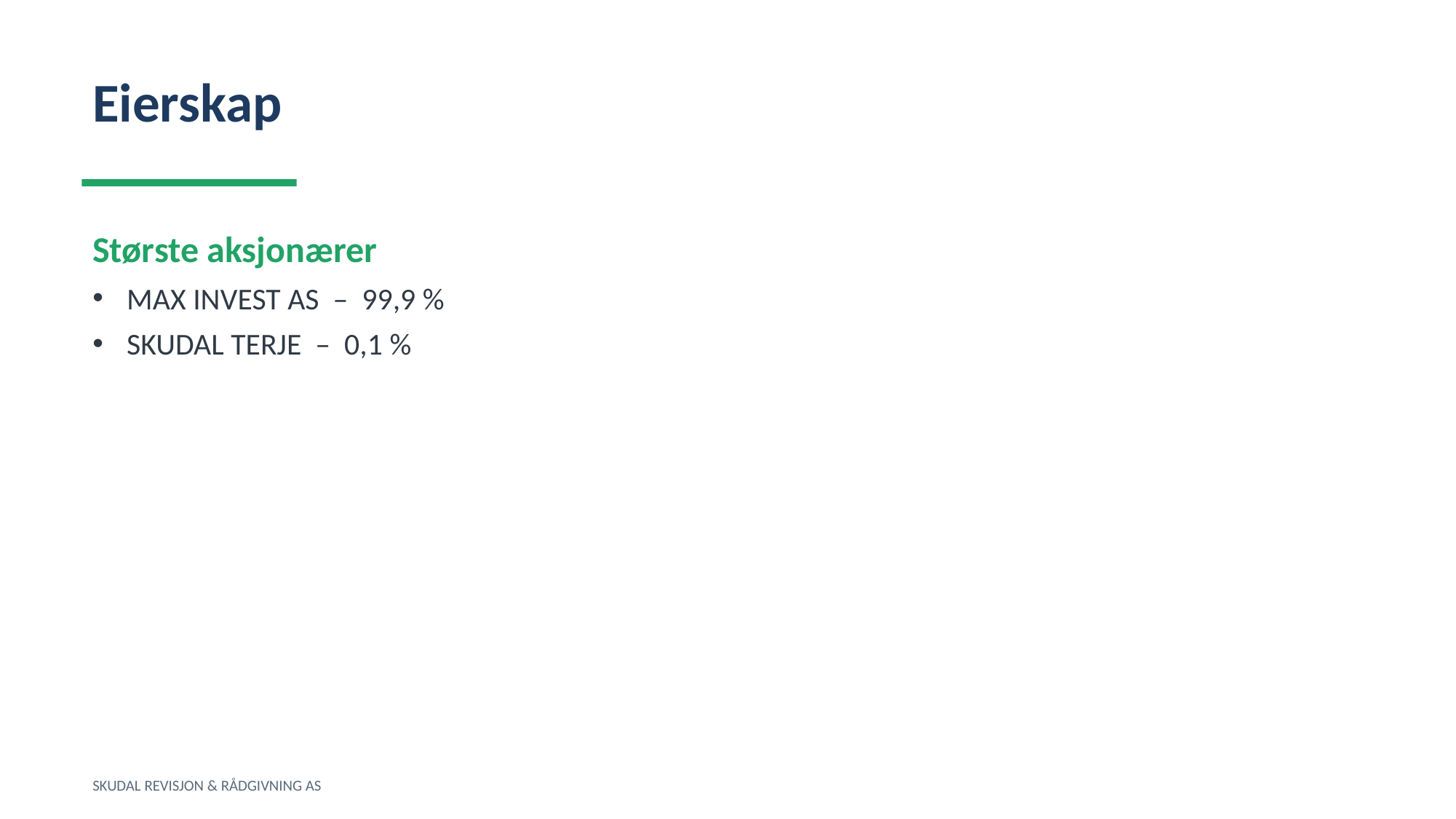

Eierskap

Største aksjonærer
MAX INVEST AS  –  99,9 %
SKUDAL TERJE  –  0,1 %
SKUDAL REVISJON & RÅDGIVNING AS